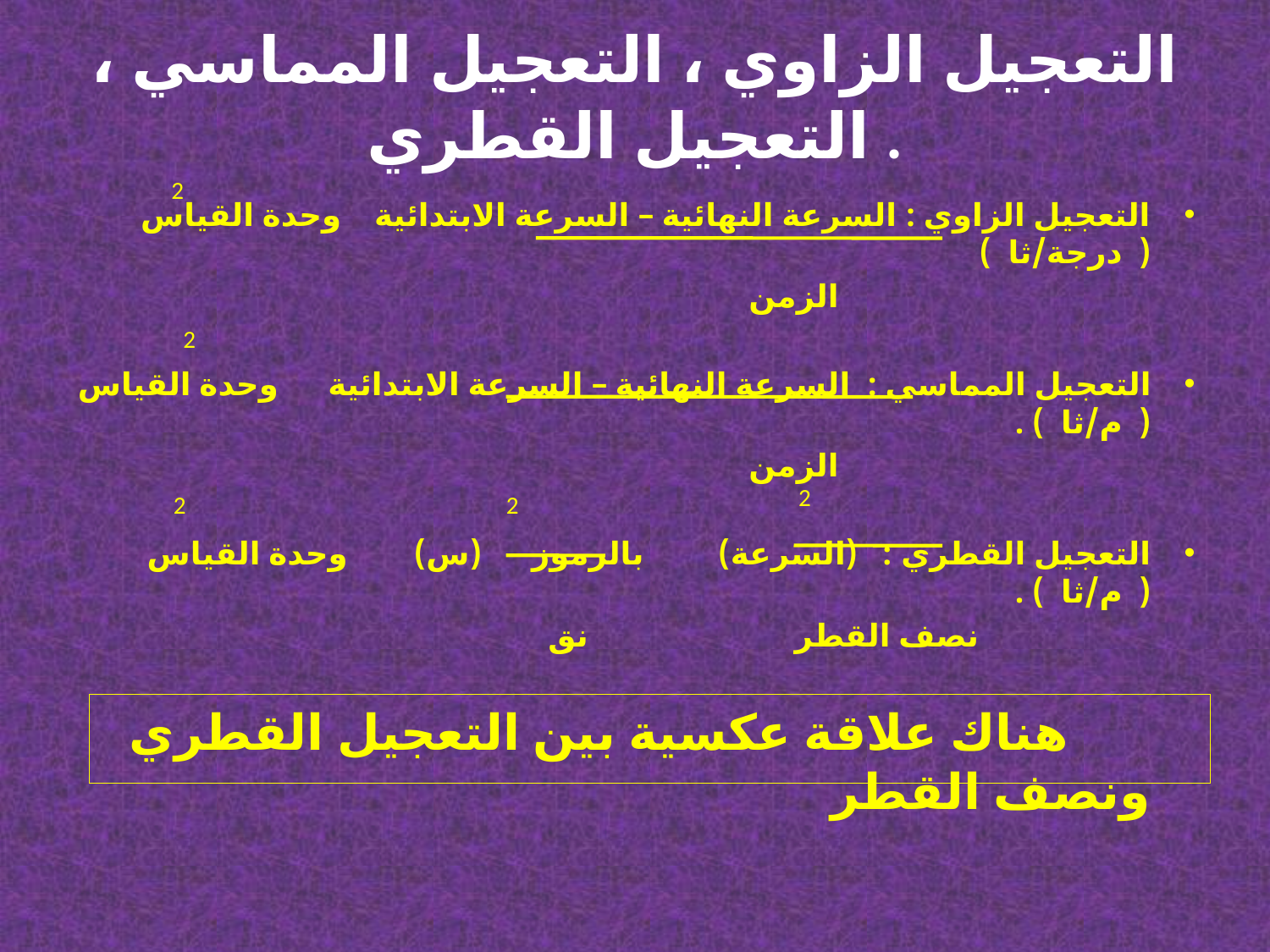

# التعجيل الزاوي ، التعجيل المماسي ، التعجيل القطري .
2
التعجيل الزاوي : السرعة النهائية – السرعة الابتدائية    وحدة القياس (  درجة/ثا  )
                                           الزمن

التعجيل المماسي :  السرعة النهائية – السرعة الابتدائية      وحدة القياس (  م/ثا  ) .
                                           الزمن

التعجيل القطري :   (السرعة)         بالرموز      (س)        وحدة القياس (  م/ثا  ) .
                          نصف القطر                         نق
2
2
2
2
          هناك علاقة عكسية بين التعجيل القطري ونصف القطر